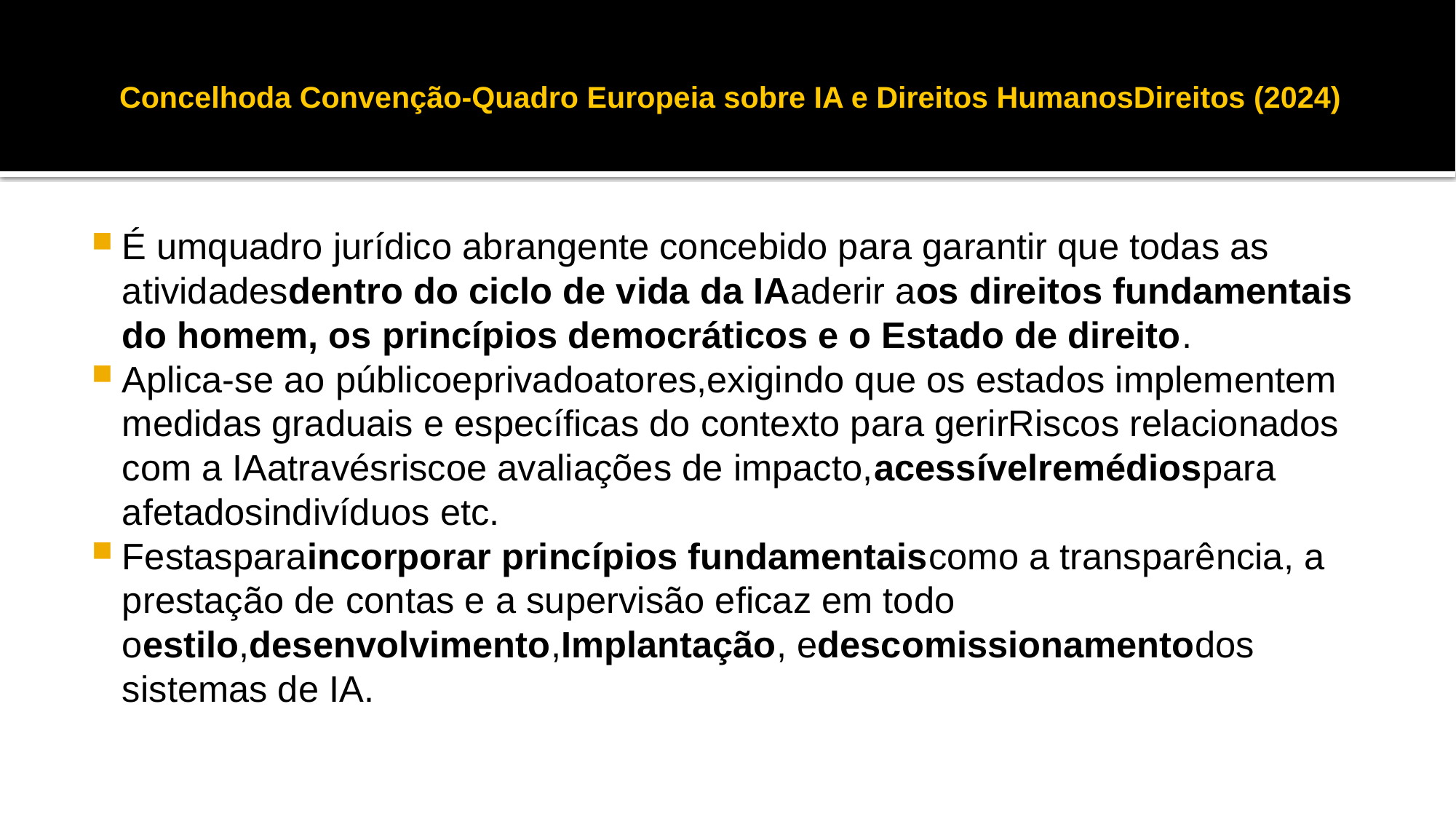

# Concelhoda Convenção-Quadro Europeia sobre IA e Direitos HumanosDireitos (2024)
É umquadro jurídico abrangente concebido para garantir que todas as atividadesdentro do ciclo de vida da IAaderir aos direitos fundamentais do homem, os princípios democráticos e o Estado de direito.
Aplica-se ao públicoeprivadoatores,exigindo que os estados implementem medidas graduais e específicas do contexto para gerirRiscos relacionados com a IAatravésriscoe avaliações de impacto,acessívelremédiospara afetadosindivíduos etc.
Festasparaincorporar princípios fundamentaiscomo a transparência, a prestação de contas e a supervisão eficaz em todo oestilo,desenvolvimento,Implantação, edescomissionamentodos sistemas de IA.